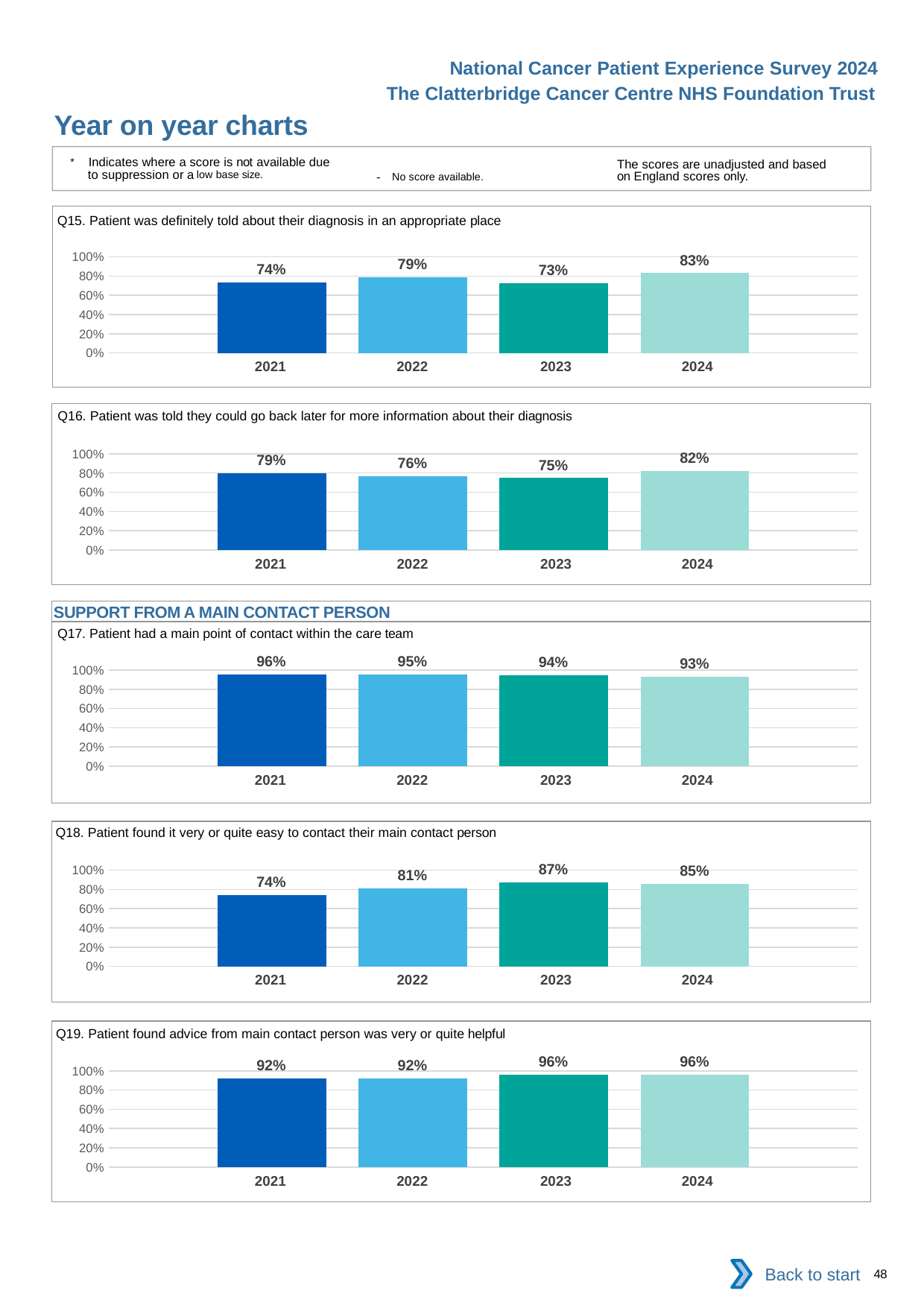

National Cancer Patient Experience Survey 2024
The Clatterbridge Cancer Centre NHS Foundation Trust
Year on year charts

*  Indicates where a score is not available due to suppression or a low base size.
The scores are unadjusted and based on England scores only.
- No score available.
Q15. Patient was definitely told about their diagnosis in an appropriate place

### Chart

| Category | 2021 | 2022 | 2023 | 2024 |
|---|---|---|---|---|
| Category 1 | 0.7352941 | 0.787234 | 0.7285714 | 0.8300971 |
| 2021 | 2022 | 2023 | 2024 |
| --- | --- | --- | --- |
Q16. Patient was told they could go back later for more information about their diagnosis

### Chart

| Category | 2021 | 2022 | 2023 | 2024 |
|---|---|---|---|---|
| Category 1 | 0.7936508 | 0.7642276 | 0.7477477 | 0.8197674 |
| 2021 | 2022 | 2023 | 2024 |
| --- | --- | --- | --- |
SUPPORT FROM A MAIN CONTACT PERSON
Q17. Patient had a main point of contact within the care team

### Chart

| Category | 2021 | 2022 | 2023 | 2024 |
|---|---|---|---|---|
| Category 1 | 0.9552239 | 0.9507042 | 0.942029 | 0.9306931 |
| 2021 | 2022 | 2023 | 2024 |
| --- | --- | --- | --- |
Q18. Patient found it very or quite easy to contact their main contact person

### Chart

| Category | 2021 | 2022 | 2023 | 2024 |
|---|---|---|---|---|
| Category 1 | 0.7377049 | 0.8076923 | 0.872 | 0.8547486 |
| 2021 | 2022 | 2023 | 2024 |
| --- | --- | --- | --- |
Q19. Patient found advice from main contact person was very or quite helpful

### Chart

| Category | 2021 | 2022 | 2023 | 2024 |
|---|---|---|---|---|
| Category 1 | 0.9206349 | 0.9236641 | 0.9609375 | 0.9619565 |
| 2021 | 2022 | 2023 | 2024 |
| --- | --- | --- | --- |
Back to start

48